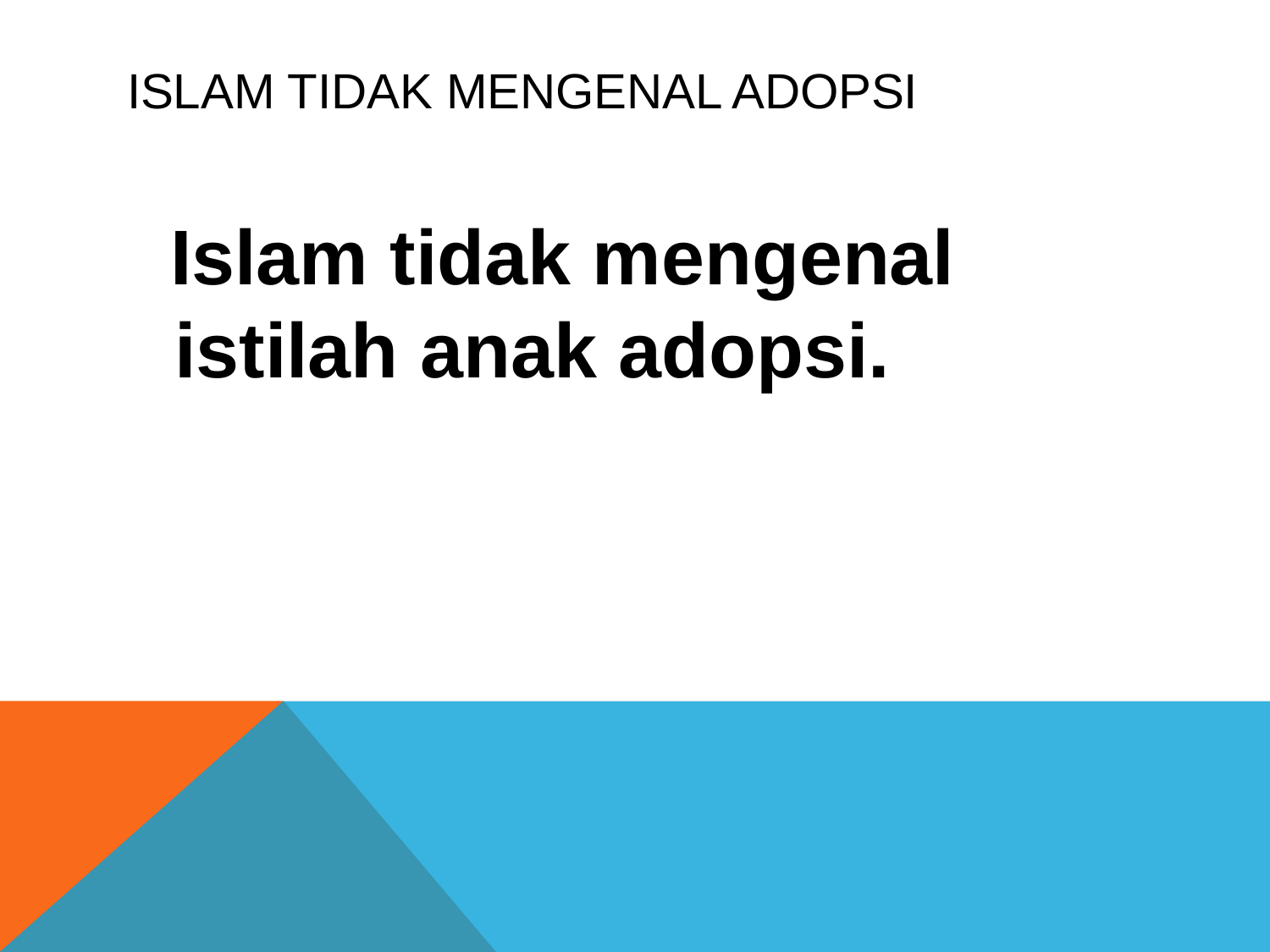

# Islam tidak mengenal adopsi

  Islam tidak mengenal istilah anak adopsi.